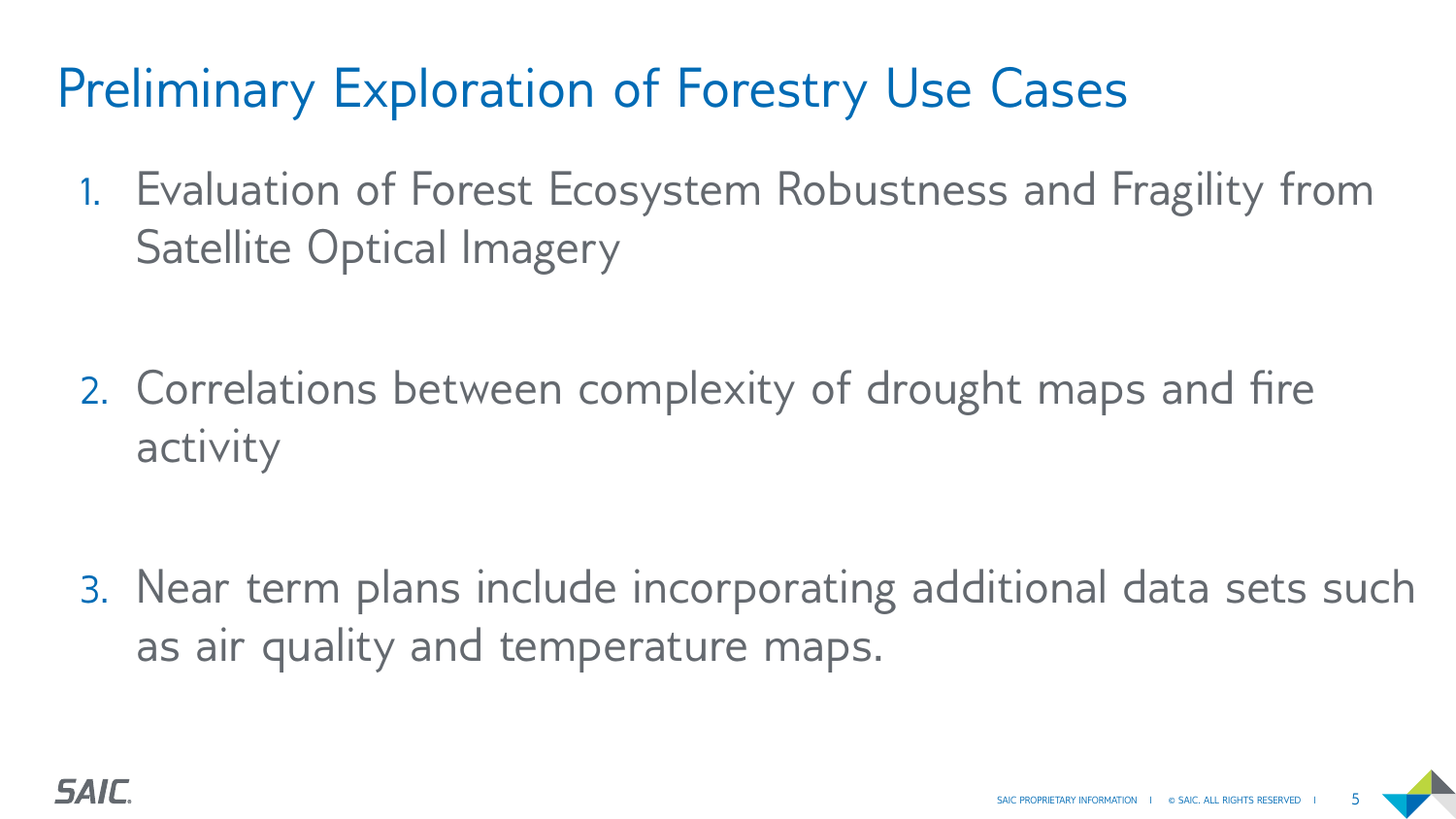

# Preliminary Exploration of Forestry Use Cases
Evaluation of Forest Ecosystem Robustness and Fragility from Satellite Optical Imagery

Correlations between complexity of drought maps and fire activity

Near term plans include incorporating additional data sets such as air quality and temperature maps.